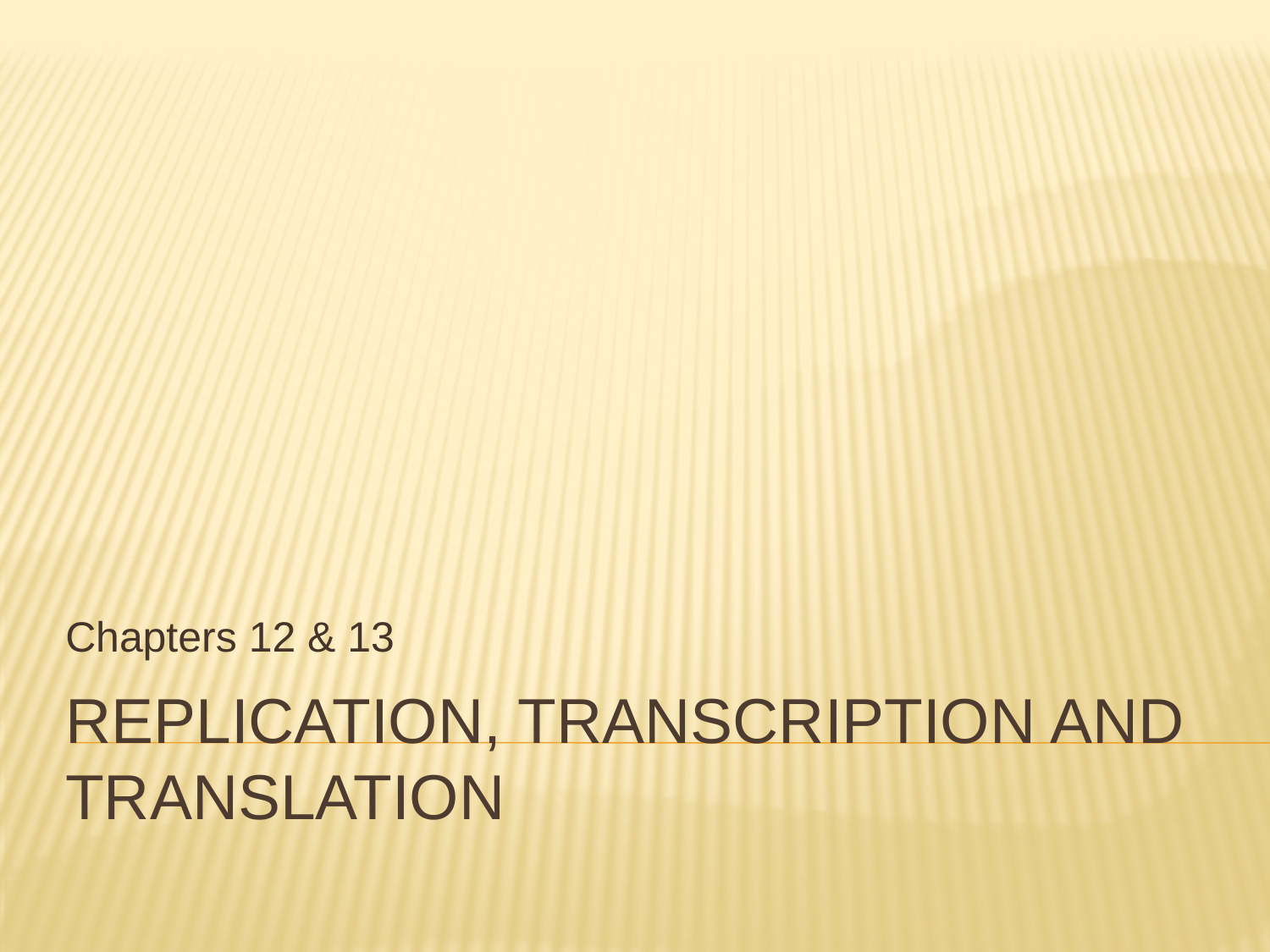

Chapters 12 & 13
# Replication, transcription and translation